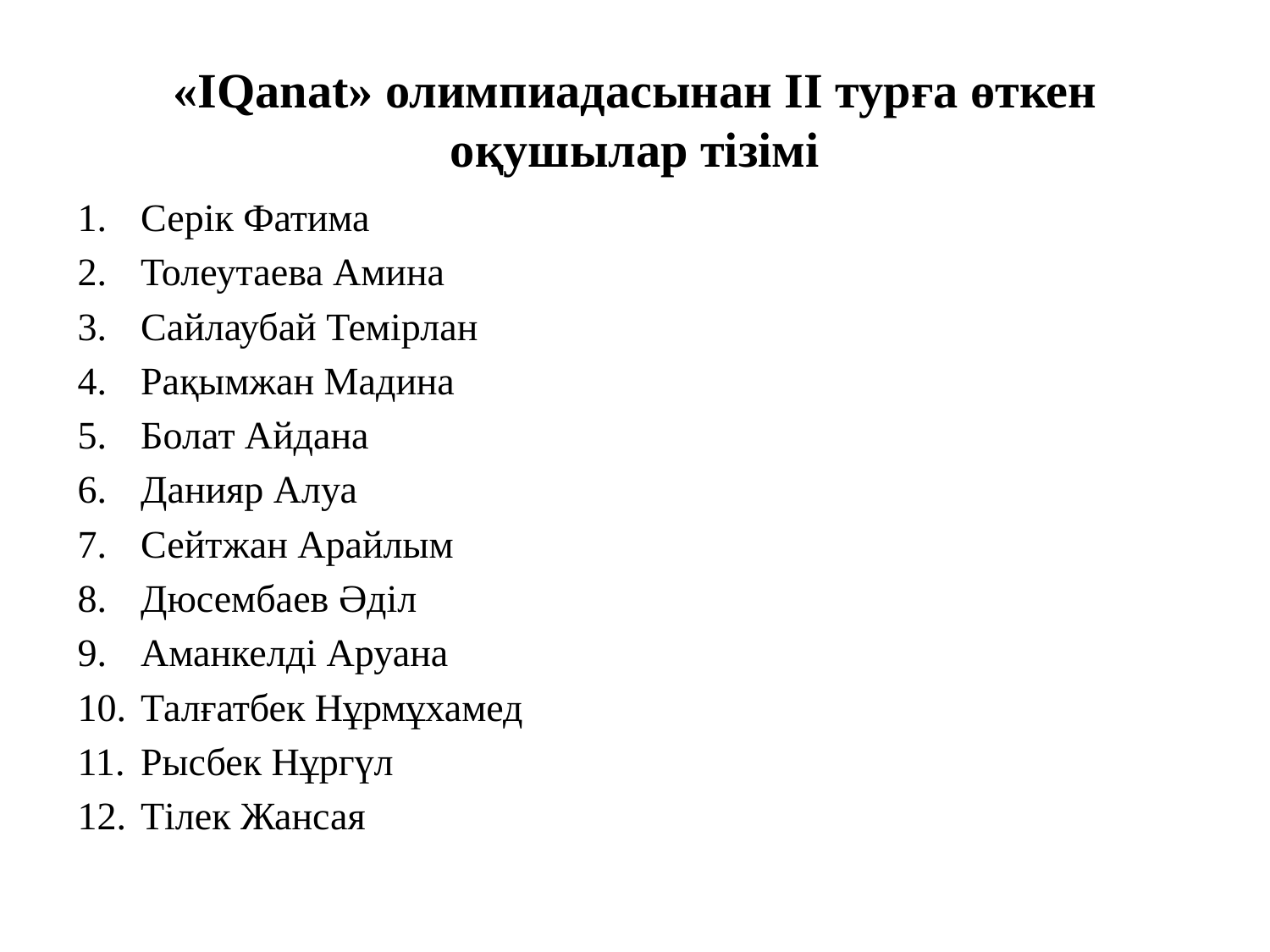

# «IQanat» олимпиадасынан ІІ турға өткен оқушылар тізімі
Серік Фатима
Толеутаева Амина
Сайлаубай Темірлан
Рақымжан Мадина
Болат Айдана
Данияр Алуа
Сейтжан Арайлым
Дюсембаев Әділ
Аманкелді Аруана
Талғатбек Нұрмұхамед
Рысбек Нұргүл
Тілек Жансая